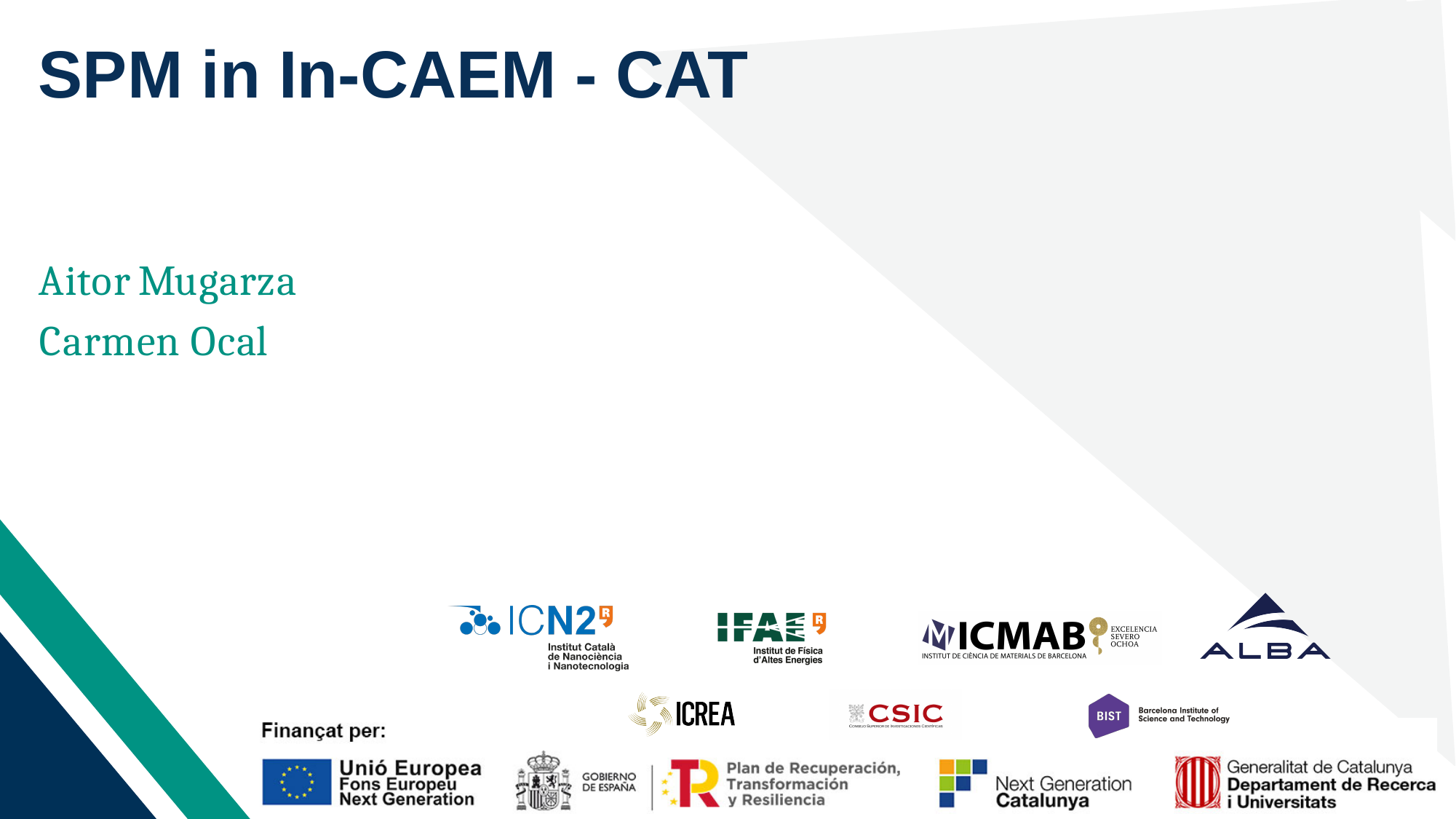

# SPM in In-CAEM - CAT
Aitor Mugarza
Carmen Ocal